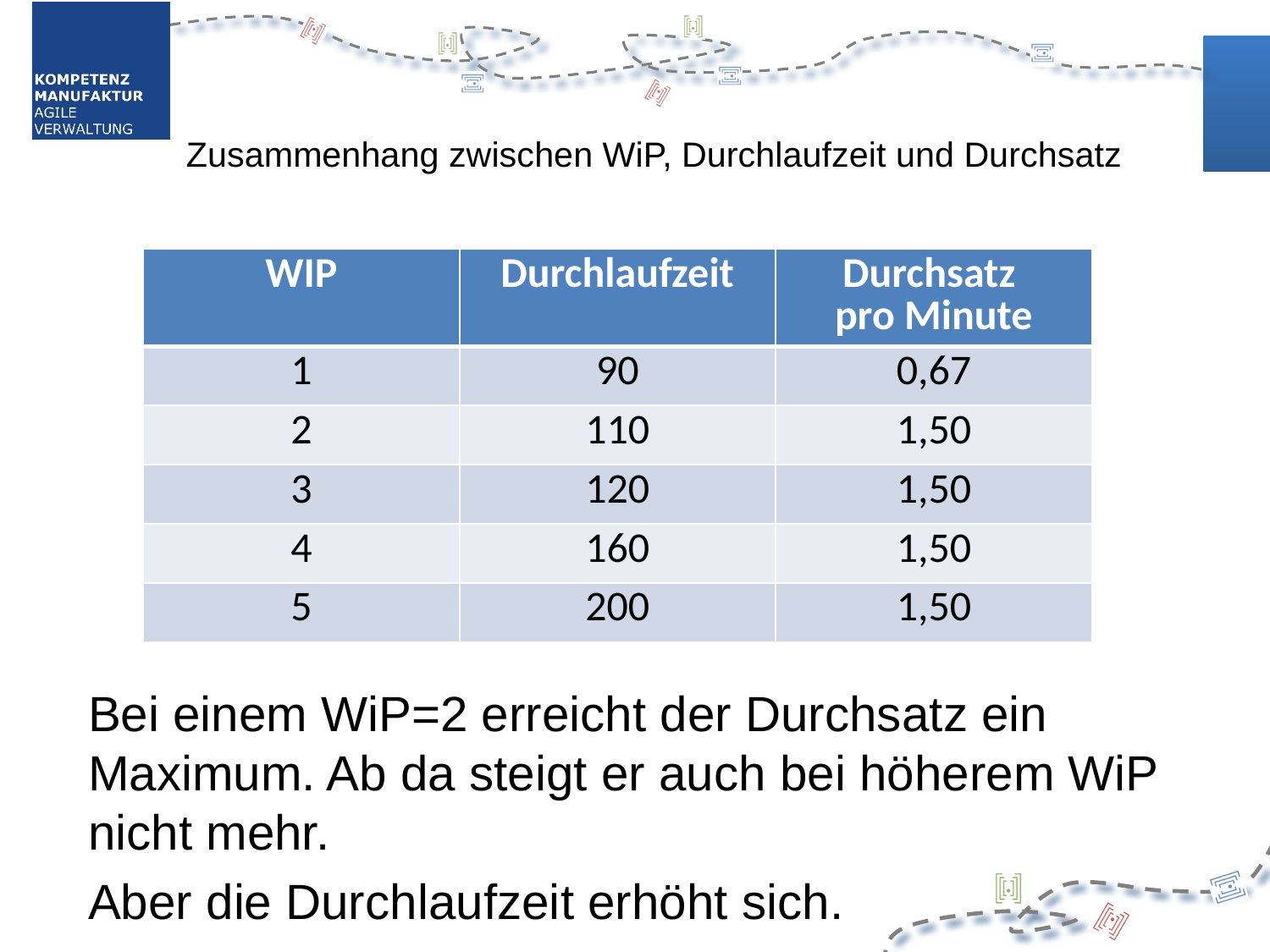

# Zusammenhang zwischen WiP, Durchlaufzeit und Durchsatz
| WIP | Durchlaufzeit | Durchsatz pro Minute |
| --- | --- | --- |
| 1 | 90 | 0,67 |
| 2 | 110 | 1,50 |
| 3 | 120 | 1,50 |
| 4 | 160 | 1,50 |
| 5 | 200 | 1,50 |
Bei einem WiP=2 erreicht der Durchsatz ein Maximum. Ab da steigt er auch bei höherem WiP nicht mehr.
Aber die Durchlaufzeit erhöht sich.